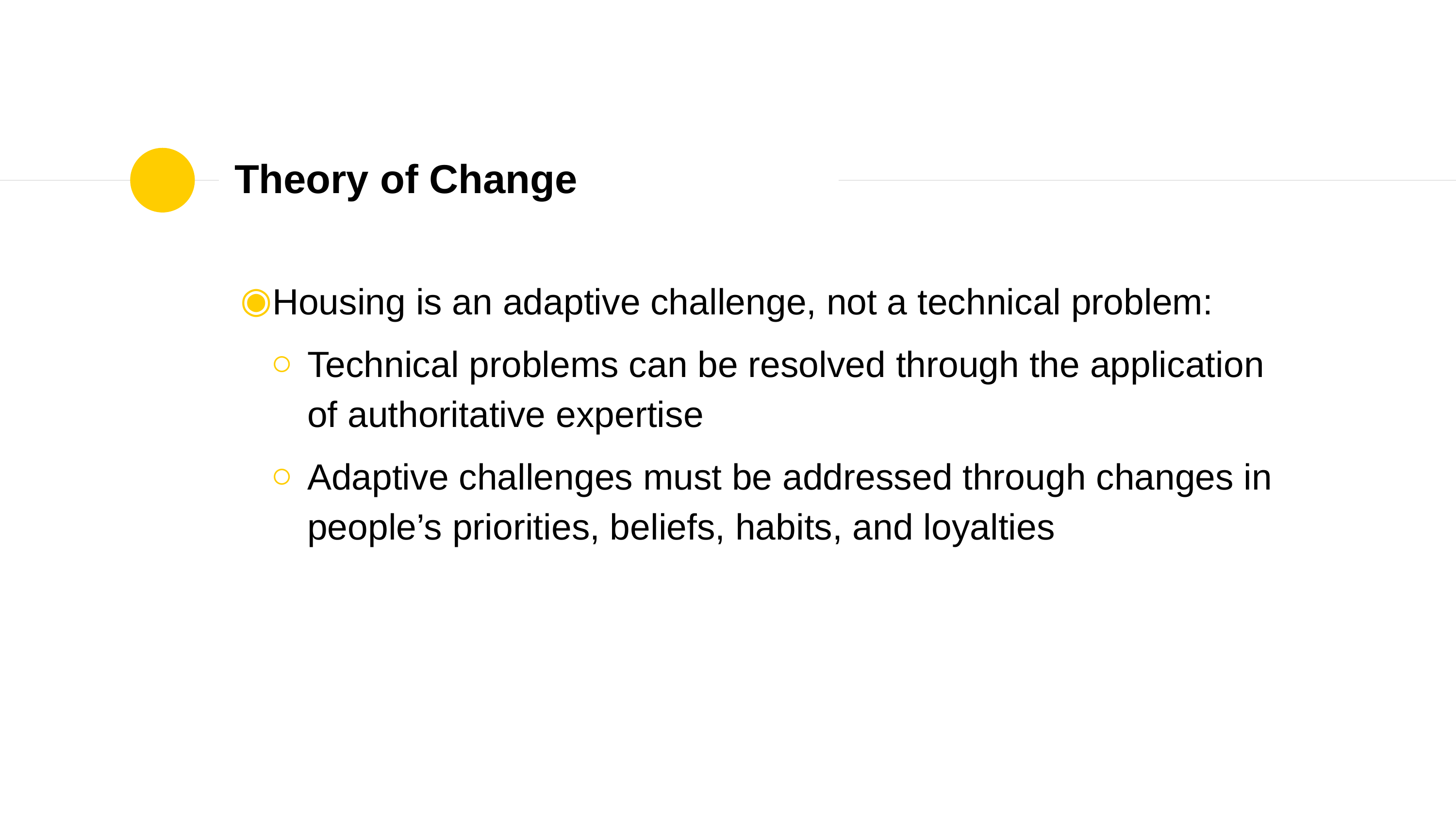

# Theory of Change
Housing is an adaptive challenge, not a technical problem:
Technical problems can be resolved through the application of authoritative expertise
Adaptive challenges must be addressed through changes in people’s priorities, beliefs, habits, and loyalties